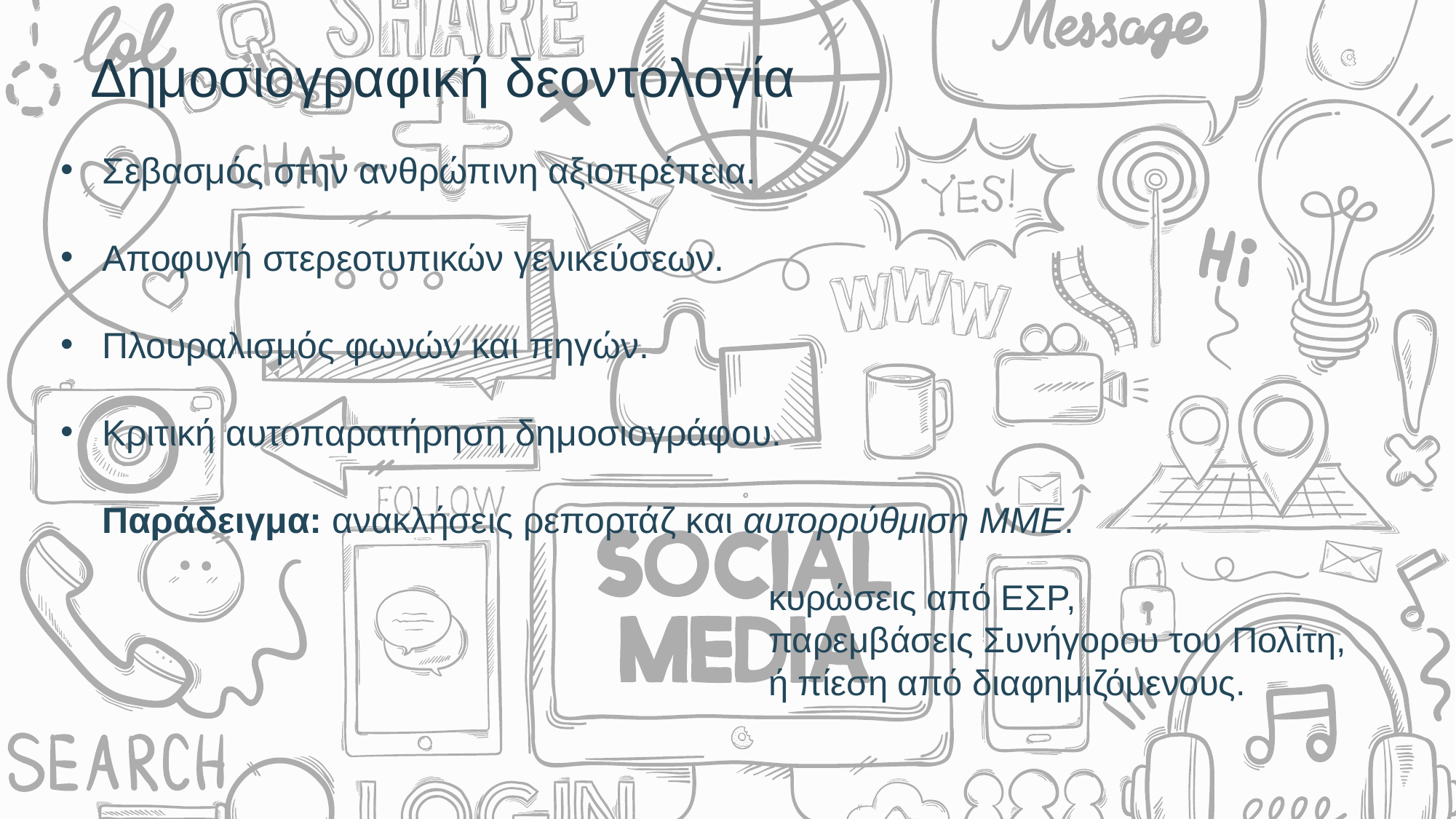

Δημοσιογραφική δεοντολογία
Σεβασμός στην ανθρώπινη αξιοπρέπεια.

Αποφυγή στερεοτυπικών γενικεύσεων.

Πλουραλισμός φωνών και πηγών.

Κριτική αυτοπαρατήρηση δημοσιογράφου.
Παράδειγμα: ανακλήσεις ρεπορτάζ και αυτορρύθμιση ΜΜΕ.

κυρώσεις από ΕΣΡ,
παρεμβάσεις Συνήγορου του Πολίτη,
ή πίεση από διαφημιζόμενους.